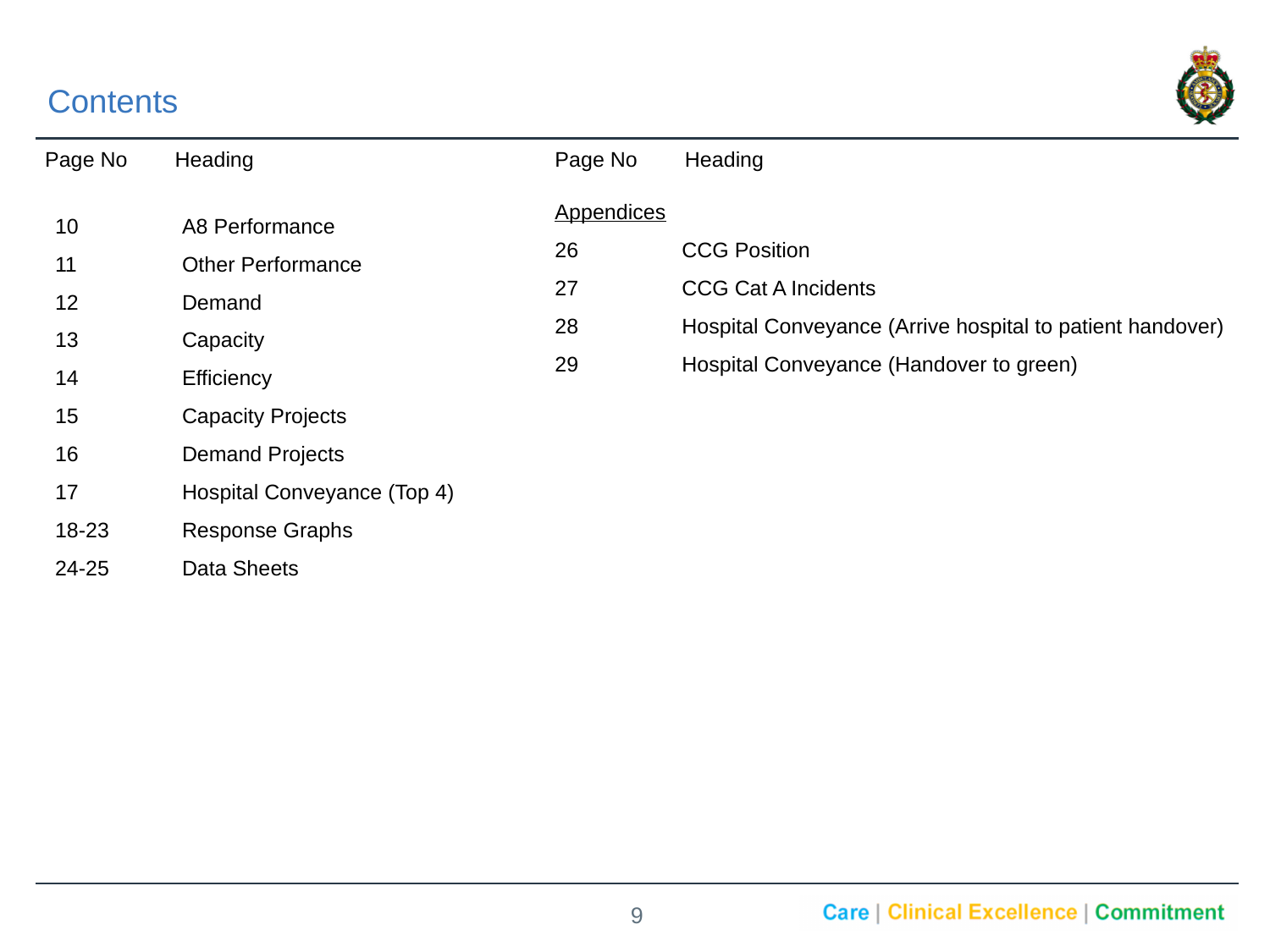

Contents
Page No
Heading
Page No
Heading
Appendices
26	CCG Position
27	CCG Cat A Incidents
28	Hospital Conveyance (Arrive hospital to patient handover)
29	Hospital Conveyance (Handover to green)

10	A8 Performance
11	Other Performance
12	Demand
13	Capacity
14	Efficiency
15	Capacity Projects
16	Demand Projects
17	Hospital Conveyance (Top 4)
18-23	Response Graphs
24-25	Data Sheets